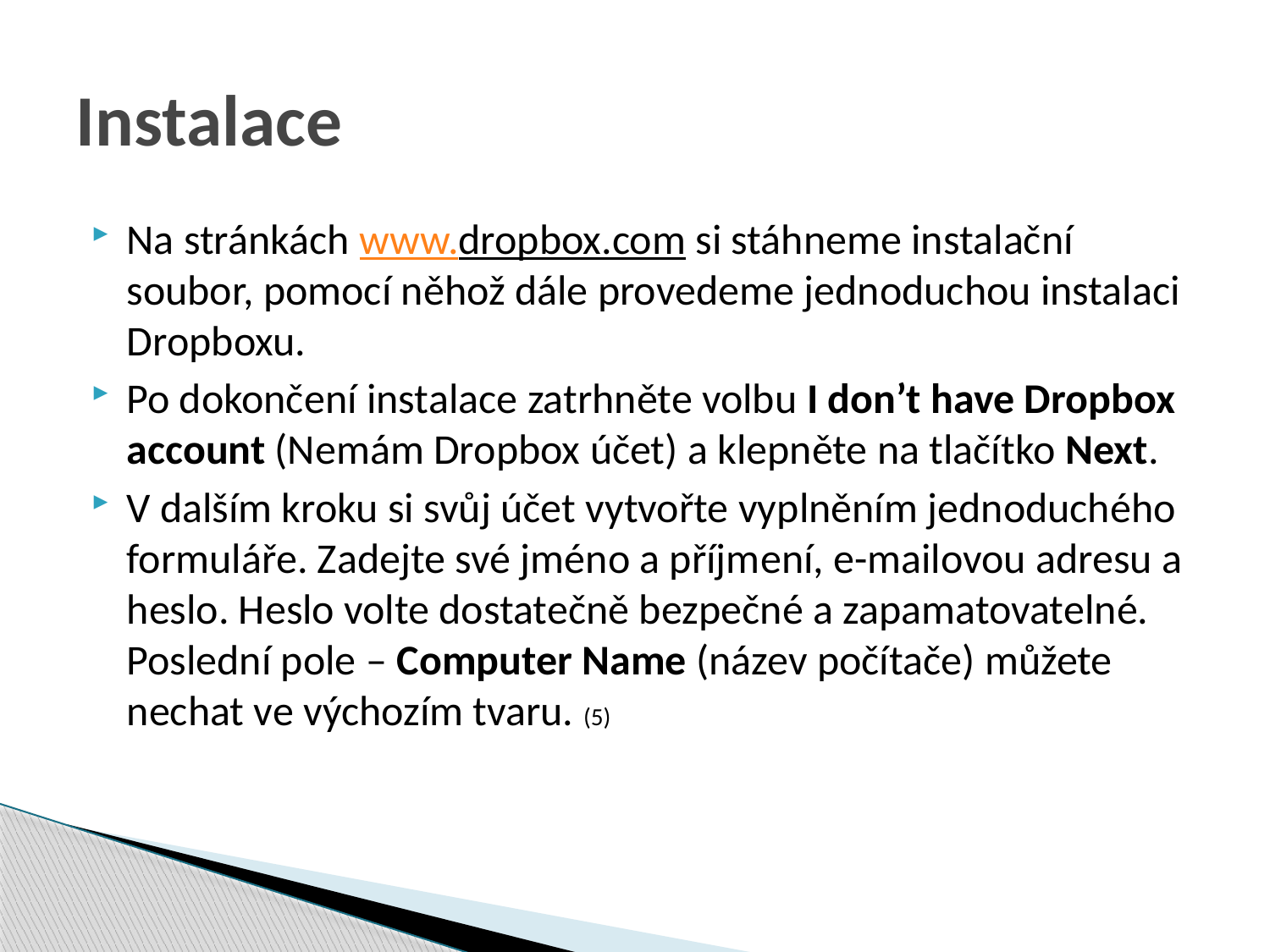

# Instalace
Na stránkách www.dropbox.com si stáhneme instalační soubor, pomocí něhož dále provedeme jednoduchou instalaci Dropboxu.
Po dokončení instalace zatrhněte volbu I don’t have Dropbox account (Nemám Dropbox účet) a klepněte na tlačítko Next.
V dalším kroku si svůj účet vytvořte vyplněním jednoduchého formuláře. Zadejte své jméno a příjmení, e-mailovou adresu a heslo. Heslo volte dostatečně bezpečné a zapamatovatelné. Poslední pole – Computer Name (název počítače) můžete nechat ve výchozím tvaru. (5)